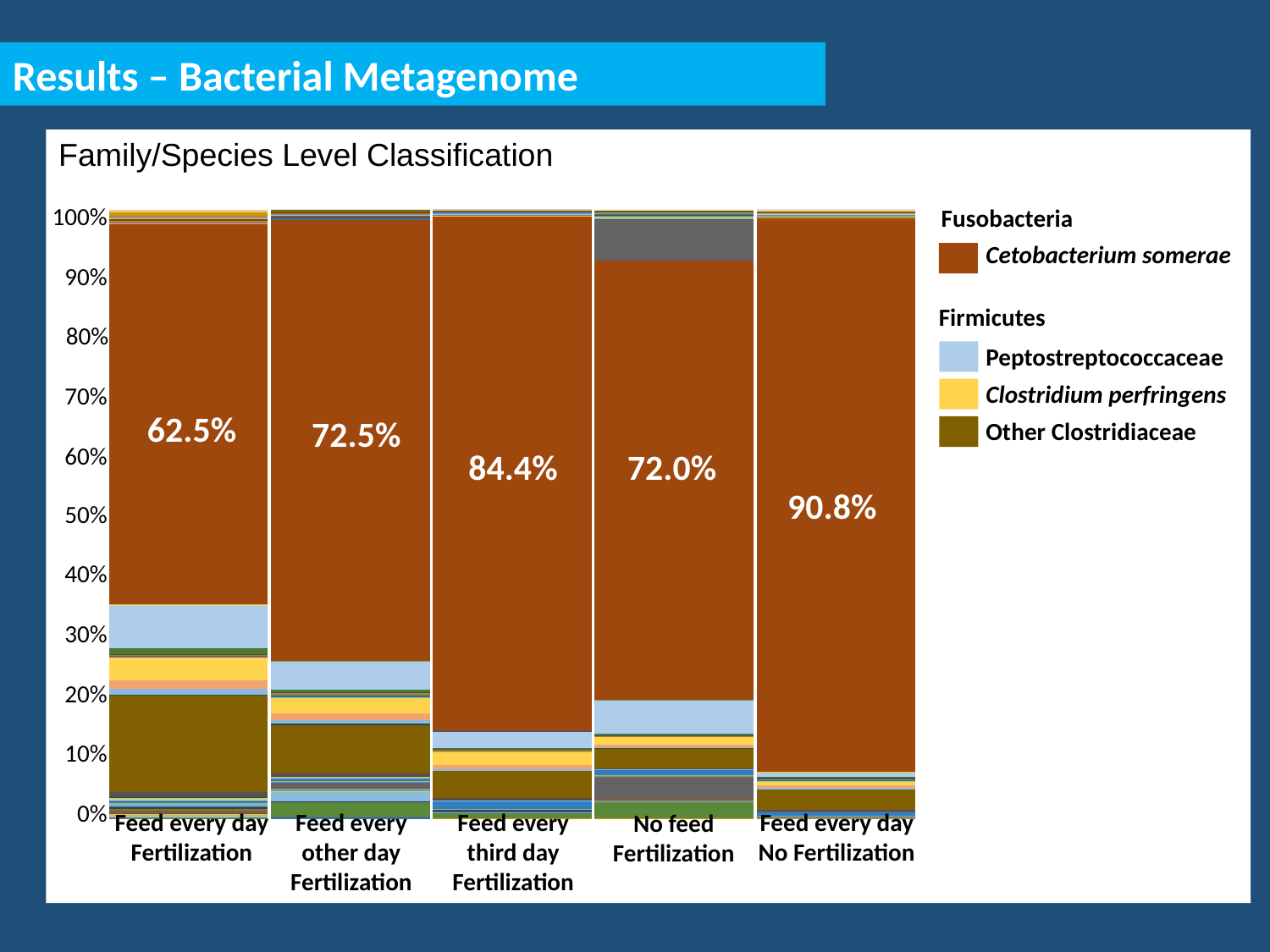

Results – Bacterial Metagenome
Family/Species Level Classification

100%
90%
80%
70%
60%
50%
40%
30%
20%
10%
0%

### Chart

| Category | k__Bacteria;Other;Other;Other;Other;Other;Other | k__Bacteria;p__Acidobacteria;c__Solibacteres;o__Solibacterales;f__;g__;s__ | k__Bacteria;p__Acidobacteria;c__Solibacteres;o__Solibacterales;f__Solibacteraceae;g__Candidatus Solibacter;s__ | k__Bacteria;p__Actinobacteria;c__Acidimicrobiia;o__Acidimicrobiales;f__C111;g__;s__ | k__Bacteria;p__Actinobacteria;c__Acidimicrobiia;o__Acidimicrobiales;f__EB1017;g__;s__ | k__Bacteria;p__Actinobacteria;c__Actinobacteria;o__Actinomycetales;Other;Other;Other | k__Bacteria;p__Actinobacteria;c__Actinobacteria;o__Actinomycetales;f__;g__;s__ | k__Bacteria;p__Actinobacteria;c__Actinobacteria;o__Actinomycetales;f__Frankiaceae;g__;s__ | k__Bacteria;p__Actinobacteria;c__Actinobacteria;o__Actinomycetales;f__Microbacteriaceae;Other;Other | k__Bacteria;p__Actinobacteria;c__Actinobacteria;o__Actinomycetales;f__Microbacteriaceae;g__;s__ | k__Bacteria;p__Actinobacteria;c__Actinobacteria;o__Actinomycetales;f__Microbacteriaceae;g__Clavibacter;s__ | k__Bacteria;p__Actinobacteria;c__Actinobacteria;o__Actinomycetales;f__Microbacteriaceae;g__Rathayibacter;s__caricis | k__Bacteria;p__Actinobacteria;c__Actinobacteria;o__Actinomycetales;f__Micromonosporaceae;g__Actinoplanes;s__ | k__Bacteria;p__Actinobacteria;c__Actinobacteria;o__Actinomycetales;f__Mycobacteriaceae;g__Mycobacterium;Other | k__Bacteria;p__Actinobacteria;c__Actinobacteria;o__Actinomycetales;f__Mycobacteriaceae;g__Mycobacterium;s__ | k__Bacteria;p__Actinobacteria;c__Actinobacteria;o__Actinomycetales;f__Nocardioidaceae;g__;s__ | k__Bacteria;p__Actinobacteria;c__Actinobacteria;o__WCHB1-81;f__At425_EubF1;g__;s__ | k__Bacteria;p__Actinobacteria;c__MB-A2-108;o__0319-7L14;f__;g__;s__ | k__Bacteria;p__Actinobacteria;c__OPB41;o__;f__;g__;s__ | k__Bacteria;p__Actinobacteria;c__Thermoleophilia;o__Gaiellales;f__;g__;s__ | k__Bacteria;p__Actinobacteria;c__Thermoleophilia;o__Solirubrobacterales;f__;g__;s__ | k__Bacteria;p__Bacteroidetes;c__Bacteroidia;o__Bacteroidales;f__;g__;s__ | k__Bacteria;p__Bacteroidetes;c__Bacteroidia;o__Bacteroidales;f__Bacteroidaceae;Other;Other | k__Bacteria;p__Bacteroidetes;c__Bacteroidia;o__Bacteroidales;f__Bacteroidaceae;g__;s__ | k__Bacteria;p__Bacteroidetes;c__Bacteroidia;o__Bacteroidales;f__Bacteroidaceae;g__Bacteroides;s__ | k__Bacteria;p__Bacteroidetes;c__Bacteroidia;o__Bacteroidales;f__Porphyromonadaceae;Other;Other | k__Bacteria;p__Bacteroidetes;c__Bacteroidia;o__Bacteroidales;f__Porphyromonadaceae;g__Porphyromonas;s__ | k__Bacteria;p__Bacteroidetes;c__Bacteroidia;o__Bacteroidales;f__Rikenellaceae;g__Blvii28;s__ | k__Bacteria;p__Bacteroidetes;c__Bacteroidia;o__Bacteroidales;f__SB-1;g__;s__ | k__Bacteria;p__Bacteroidetes;c__Bacteroidia;o__Bacteroidales;f__VC21_Bac22;g__;s__ | k__Bacteria;p__Bacteroidetes;c__Cytophagia;o__Cytophagales;f__[Amoebophilaceae];g__Candidatus Cardinium;s__ | k__Bacteria;p__Bacteroidetes;c__Flavobacteriia;o__Flavobacteriales;f__Flavobacteriaceae;g__Flavobacterium;s__ | k__Bacteria;p__Bacteroidetes;c__[Saprospirae];o__[Saprospirales];f__Chitinophagaceae;g__;s__ | k__Bacteria;p__Bacteroidetes;c__[Saprospirae];o__[Saprospirales];f__Saprospiraceae;g__;s__ | k__Bacteria;p__Chlamydiae;c__Chlamydiia;o__Chlamydiales;f__;g__;s__ | k__Bacteria;p__Chlamydiae;c__Chlamydiia;o__Chlamydiales;f__Parachlamydiaceae;g__Candidatus Protochlamydia;s__ | k__Bacteria;p__Chlamydiae;c__Chlamydiia;o__Chlamydiales;f__Rhabdochlamydiaceae;g__Candidatus Rhabdochlamydia;s__ | k__Bacteria;p__Chloroflexi;c__Anaerolineae;o__;f__;g__;s__ | k__Bacteria;p__Chloroflexi;c__Anaerolineae;o__Anaerolineales;f__Anaerolinaceae;g__;s__ | k__Bacteria;p__Chloroflexi;c__Anaerolineae;o__Caldilineales;f__Caldilineaceae;g__;s__ | k__Bacteria;p__Chloroflexi;c__Anaerolineae;o__Caldilineales;f__Caldilineaceae;g__Caldilinea;s__ | k__Bacteria;p__Chloroflexi;c__Anaerolineae;o__GCA004;f__;g__;s__ | k__Bacteria;p__Chloroflexi;c__Anaerolineae;o__SB-34;f__;g__;s__ | k__Bacteria;p__Chloroflexi;c__Anaerolineae;o__SBR1031;f__A4b;g__;s__ | k__Bacteria;p__Chloroflexi;c__Anaerolineae;o__SHA-20;f__;g__;s__ | k__Bacteria;p__Chloroflexi;c__Anaerolineae;o__SJA-15;f__;g__;s__ | k__Bacteria;p__Chloroflexi;c__Anaerolineae;o__WCHB1-50;f__;g__;s__ | k__Bacteria;p__Chloroflexi;c__Anaerolineae;o__pLW-97;f__;g__;s__ | k__Bacteria;p__Chloroflexi;c__Ellin6529;o__;f__;g__;s__ | k__Bacteria;p__Chloroflexi;c__SHA-26;o__;f__;g__;s__ | k__Bacteria;p__Cyanobacteria;c__;o__;f__;g__;s__ | k__Bacteria;p__Cyanobacteria;c__4C0d-2;o__MLE1-12;f__;g__;s__ | k__Bacteria;p__Cyanobacteria;c__4C0d-2;o__YS2;f__;g__;s__ | k__Bacteria;p__Cyanobacteria;c__Nostocophycideae;o__Nostocales;f__Nostocaceae;Other;Other | k__Bacteria;p__Cyanobacteria;c__Nostocophycideae;o__Nostocales;f__Nostocaceae;g__;s__ | k__Bacteria;p__Cyanobacteria;c__Nostocophycideae;o__Nostocales;f__Nostocaceae;g__Cylindrospermopsis;s__ | k__Bacteria;p__Cyanobacteria;c__Oscillatoriophycideae;Other;Other;Other;Other | k__Bacteria;p__Cyanobacteria;c__Oscillatoriophycideae;o__Chroococcales;Other;Other;Other | k__Bacteria;p__Cyanobacteria;c__Oscillatoriophycideae;o__Chroococcales;f__;g__;s__ | k__Bacteria;p__Cyanobacteria;c__Oscillatoriophycideae;o__Chroococcales;f__Cyanobacteriaceae;g__;s__ | k__Bacteria;p__Cyanobacteria;c__Oscillatoriophycideae;o__Chroococcales;f__Cyanobacteriaceae;g__Cyanobacterium;s__ | k__Bacteria;p__Cyanobacteria;c__Oscillatoriophycideae;o__Chroococcales;f__Gomphosphaeriaceae;Other;Other | k__Bacteria;p__Cyanobacteria;c__Oscillatoriophycideae;o__Chroococcales;f__Gomphosphaeriaceae;g__;s__ | k__Bacteria;p__Cyanobacteria;c__Oscillatoriophycideae;o__Chroococcales;f__Microcystaceae;g__Microcystis;s__ | k__Bacteria;p__Cyanobacteria;c__Oscillatoriophycideae;o__Oscillatoriales;f__Phormidiaceae;g__;s__ | k__Bacteria;p__Cyanobacteria;c__Oscillatoriophycideae;o__Oscillatoriales;f__Phormidiaceae;g__Microcoleus;s__ | k__Bacteria;p__Cyanobacteria;c__Oscillatoriophycideae;o__Oscillatoriales;f__Phormidiaceae;g__Phormidium;s__ | k__Bacteria;p__Cyanobacteria;c__Oscillatoriophycideae;o__Oscillatoriales;f__Phormidiaceae;g__Planktothrix;s__ | k__Bacteria;p__Cyanobacteria;c__Synechococcophycideae;o__Pseudanabaenales;Other;Other;Other | k__Bacteria;p__Cyanobacteria;c__Synechococcophycideae;o__Pseudanabaenales;f__Pseudanabaenaceae;g__;s__ | k__Bacteria;p__Cyanobacteria;c__Synechococcophycideae;o__Pseudanabaenales;f__Pseudanabaenaceae;g__Leptolyngbya;s__ | k__Bacteria;p__Cyanobacteria;c__Synechococcophycideae;o__Synechococcales;f__Synechococcaceae;g__Paulinella;s__ | k__Bacteria;p__Cyanobacteria;c__Synechococcophycideae;o__Synechococcales;f__Synechococcaceae;g__Synechococcus;s__ | k__Bacteria;p__Fibrobacteres;c__TG3;o__TG3-1;f__TSCOR003-O20;g__;s__ | k__Bacteria;p__Firmicutes;c__Bacilli;o__Bacillales;f__;g__;s__ | k__Bacteria;p__Firmicutes;c__Bacilli;o__Bacillales;f__Bacillaceae;g__Bacillus;Other | k__Bacteria;p__Firmicutes;c__Bacilli;o__Bacillales;f__Bacillaceae;g__Bacillus;s__ | k__Bacteria;p__Firmicutes;c__Bacilli;o__Bacillales;f__Bacillaceae;g__Bacillus;s__cohnii | k__Bacteria;p__Firmicutes;c__Bacilli;o__Bacillales;f__Bacillaceae;g__Bacillus;s__flexus | k__Bacteria;p__Firmicutes;c__Bacilli;o__Bacillales;f__Staphylococcaceae;g__Staphylococcus;s__ | k__Bacteria;p__Firmicutes;c__Bacilli;o__Gemellales;f__Gemellaceae;g__;s__ | k__Bacteria;p__Firmicutes;c__Bacilli;o__Lactobacillales;f__Streptococcaceae;g__Lactococcus;s__ | k__Bacteria;p__Firmicutes;c__Bacilli;o__Lactobacillales;f__Streptococcaceae;g__Streptococcus;s__ | k__Bacteria;p__Firmicutes;c__Bacilli;o__Turicibacterales;f__Turicibacteraceae;g__Turicibacter;s__ | k__Bacteria;p__Firmicutes;c__Clostridia;o__Clostridiales;Other;Other;Other | k__Bacteria;p__Firmicutes;c__Clostridia;o__Clostridiales;f__;g__;s__ | k__Bacteria;p__Firmicutes;c__Clostridia;o__Clostridiales;f__Clostridiaceae;Other;Other | k__Bacteria;p__Firmicutes;c__Clostridia;o__Clostridiales;f__Clostridiaceae;g__;s__ | k__Bacteria;p__Firmicutes;c__Clostridia;o__Clostridiales;f__Clostridiaceae;g__02d06;s__ | k__Bacteria;p__Firmicutes;c__Clostridia;o__Clostridiales;f__Clostridiaceae;g__Caloramator;s__ | k__Bacteria;p__Firmicutes;c__Clostridia;o__Clostridiales;f__Clostridiaceae;g__Clostridium;Other | k__Bacteria;p__Firmicutes;c__Clostridia;o__Clostridiales;f__Clostridiaceae;g__Clostridium;s__ | k__Bacteria;p__Firmicutes;c__Clostridia;o__Clostridiales;f__Clostridiaceae;g__Clostridium;s__intestinale | k__Bacteria;p__Firmicutes;c__Clostridia;o__Clostridiales;f__Clostridiaceae;g__Clostridium;s__perfringens | k__Bacteria;p__Firmicutes;c__Clostridia;o__Clostridiales;f__Clostridiaceae;g__SMB53;s__ | k__Bacteria;p__Firmicutes;c__Clostridia;o__Clostridiales;f__Clostridiaceae;g__Sarcina;s__ | k__Bacteria;p__Firmicutes;c__Clostridia;o__Clostridiales;f__Lachnospiraceae;Other;Other | k__Bacteria;p__Firmicutes;c__Clostridia;o__Clostridiales;f__Lachnospiraceae;g__;s__ | k__Bacteria;p__Firmicutes;c__Clostridia;o__Clostridiales;f__Lachnospiraceae;g__Blautia;s__ | k__Bacteria;p__Firmicutes;c__Clostridia;o__Clostridiales;f__Lachnospiraceae;g__Coprococcus;s__ | k__Bacteria;p__Firmicutes;c__Clostridia;o__Clostridiales;f__Lachnospiraceae;g__Epulopiscium;s__ | k__Bacteria;p__Firmicutes;c__Clostridia;o__Clostridiales;f__Peptostreptococcaceae;Other;Other | k__Bacteria;p__Firmicutes;c__Clostridia;o__Clostridiales;f__Peptostreptococcaceae;g__;s__ | k__Bacteria;p__Firmicutes;c__Clostridia;o__Clostridiales;f__Peptostreptococcaceae;g__Clostridium;s__ruminantium | k__Bacteria;p__Firmicutes;c__Clostridia;o__Clostridiales;f__Ruminococcaceae;g__;s__ | k__Bacteria;p__Firmicutes;c__Clostridia;o__Clostridiales;f__Veillonellaceae;g__;s__ | k__Bacteria;p__Firmicutes;c__Clostridia;o__Clostridiales;f__[Mogibacteriaceae];g__;s__ | k__Bacteria;p__Firmicutes;c__Clostridia;o__Clostridiales;f__[Mogibacteriaceae];g__Anaerovorax;s__ | k__Bacteria;p__Firmicutes;c__Clostridia;o__Clostridiales;f__[Tissierellaceae];g__1-68;s__ | k__Bacteria;p__Firmicutes;c__Clostridia;o__Clostridiales;f__[Tissierellaceae];g__Finegoldia;s__ | k__Bacteria;p__Firmicutes;c__Clostridia;o__Clostridiales;f__[Tissierellaceae];g__Parvimonas;s__ | k__Bacteria;p__Firmicutes;c__Clostridia;o__OPB54;f__;g__;s__ | k__Bacteria;p__Firmicutes;c__Erysipelotrichi;o__Erysipelotrichales;f__Erysipelotrichaceae;g__;s__ | k__Bacteria;p__Firmicutes;c__Erysipelotrichi;o__Erysipelotrichales;f__Erysipelotrichaceae;g__PSB-M-3;s__ | k__Bacteria;p__Fusobacteria;c__Fusobacteriia;o__Fusobacteriales;f__Fusobacteriaceae;Other;Other | k__Bacteria;p__Fusobacteria;c__Fusobacteriia;o__Fusobacteriales;f__Fusobacteriaceae;g__Cetobacterium;s__somerae | k__Bacteria;p__Fusobacteria;c__Fusobacteriia;o__Fusobacteriales;f__Fusobacteriaceae;g__u114;s__ | k__Bacteria;p__Fusobacteria;c__Fusobacteriia;o__Fusobacteriales;f__Leptotrichiaceae;g__Leptotrichia;s__ | k__Bacteria;p__MVP-21;c__;o__;f__;g__;s__ | k__Bacteria;p__Nitrospirae;c__Nitrospira;o__Nitrospirales;f__[Thermodesulfovibrionaceae];g__HB118;s__ | k__Bacteria;p__OP11;c__OP11-4;o__;f__;g__;s__ | k__Bacteria;p__Planctomycetes;c__Phycisphaerae;o__Phycisphaerales;f__;g__;s__ | k__Bacteria;p__Planctomycetes;c__Planctomycetia;o__Gemmatales;f__Gemmataceae;g__;s__ | k__Bacteria;p__Planctomycetes;c__Planctomycetia;o__Pirellulales;f__Pirellulaceae;g__;s__ | k__Bacteria;p__Planctomycetes;c__Planctomycetia;o__Planctomycetales;f__Planctomycetaceae;g__Planctomyces;s__ | k__Bacteria;p__Proteobacteria;c__Alphaproteobacteria;o__;f__;g__;s__ | k__Bacteria;p__Proteobacteria;c__Alphaproteobacteria;o__BD7-3;f__;g__;s__ | k__Bacteria;p__Proteobacteria;c__Alphaproteobacteria;o__Caulobacterales;f__Caulobacteraceae;g__;s__ | k__Bacteria;p__Proteobacteria;c__Alphaproteobacteria;o__Rhizobiales;Other;Other;Other | k__Bacteria;p__Proteobacteria;c__Alphaproteobacteria;o__Rhizobiales;f__;g__;s__ | k__Bacteria;p__Proteobacteria;c__Alphaproteobacteria;o__Rhizobiales;f__Bradyrhizobiaceae;g__;s__ | k__Bacteria;p__Proteobacteria;c__Alphaproteobacteria;o__Rhizobiales;f__Hyphomicrobiaceae;Other;Other | k__Bacteria;p__Proteobacteria;c__Alphaproteobacteria;o__Rhizobiales;f__Hyphomicrobiaceae;g__;s__ | k__Bacteria;p__Proteobacteria;c__Alphaproteobacteria;o__Rhizobiales;f__Hyphomicrobiaceae;g__Devosia;s__ | k__Bacteria;p__Proteobacteria;c__Alphaproteobacteria;o__Rhizobiales;f__Hyphomicrobiaceae;g__Hyphomicrobium;s__ | k__Bacteria;p__Proteobacteria;c__Alphaproteobacteria;o__Rhizobiales;f__Hyphomicrobiaceae;g__Pedomicrobium;s__ | k__Bacteria;p__Proteobacteria;c__Alphaproteobacteria;o__Rhizobiales;f__Hyphomicrobiaceae;g__Rhodoplanes;s__ | k__Bacteria;p__Proteobacteria;c__Alphaproteobacteria;o__Rhizobiales;f__Methylobacteriaceae;g__;s__ | k__Bacteria;p__Proteobacteria;c__Alphaproteobacteria;o__Rhizobiales;f__Methylobacteriaceae;g__Methylobacterium;s__ | k__Bacteria;p__Proteobacteria;c__Alphaproteobacteria;o__Rhizobiales;f__Methylobacteriaceae;g__Methylobacterium;s__hispanicum | k__Bacteria;p__Proteobacteria;c__Alphaproteobacteria;o__Rhizobiales;f__Methylocystaceae;g__Methylosinus;s__ | k__Bacteria;p__Proteobacteria;c__Alphaproteobacteria;o__Rhizobiales;f__Methylocystaceae;g__Pleomorphomonas;s__ | k__Bacteria;p__Proteobacteria;c__Alphaproteobacteria;o__Rhizobiales;f__Phyllobacteriaceae;Other;Other | k__Bacteria;p__Proteobacteria;c__Alphaproteobacteria;o__Rhizobiales;f__Phyllobacteriaceae;g__;s__ | k__Bacteria;p__Proteobacteria;c__Alphaproteobacteria;o__Rhizobiales;f__Rhizobiaceae;g__;s__ | k__Bacteria;p__Proteobacteria;c__Alphaproteobacteria;o__Rhizobiales;f__Rhizobiaceae;g__Agrobacterium;s__ | k__Bacteria;p__Proteobacteria;c__Alphaproteobacteria;o__Rhodobacterales;f__Rhodobacteraceae;g__;s__ | k__Bacteria;p__Proteobacteria;c__Alphaproteobacteria;o__Rhodobacterales;f__Rhodobacteraceae;g__Anaerospora;Other | k__Bacteria;p__Proteobacteria;c__Alphaproteobacteria;o__Rhodobacterales;f__Rhodobacteraceae;g__Anaerospora;s__ | k__Bacteria;p__Proteobacteria;c__Alphaproteobacteria;o__Rhodobacterales;f__Rhodobacteraceae;g__Rhodobacter;s__ | k__Bacteria;p__Proteobacteria;c__Alphaproteobacteria;o__Rhodospirillales;f__Acetobacteraceae;g__;s__ | k__Bacteria;p__Proteobacteria;c__Alphaproteobacteria;o__Rhodospirillales;f__Acetobacteraceae;g__Roseomonas;s__mucosa | k__Bacteria;p__Proteobacteria;c__Alphaproteobacteria;o__Rhodospirillales;f__Rhodospirillaceae;g__;s__ | k__Bacteria;p__Proteobacteria;c__Alphaproteobacteria;o__Rhodospirillales;f__Rhodospirillaceae;g__Azospirillum;s__ | k__Bacteria;p__Proteobacteria;c__Alphaproteobacteria;o__Rickettsiales;f__;g__;s__ | k__Bacteria;p__Proteobacteria;c__Alphaproteobacteria;o__Rickettsiales;f__Rickettsiaceae;g__;s__ | k__Bacteria;p__Proteobacteria;c__Alphaproteobacteria;o__Rickettsiales;f__Rickettsiaceae;g__Wolbachia;s__ | k__Bacteria;p__Proteobacteria;c__Alphaproteobacteria;o__Rickettsiales;f__mitochondria;Other;Other | k__Bacteria;p__Proteobacteria;c__Alphaproteobacteria;o__Sphingomonadales;f__Sphingomonadaceae;g__Sphingomonas;s__ | k__Bacteria;p__Proteobacteria;c__Betaproteobacteria;Other;Other;Other;Other | k__Bacteria;p__Proteobacteria;c__Betaproteobacteria;o__;f__;g__;s__ | k__Bacteria;p__Proteobacteria;c__Betaproteobacteria;o__Burkholderiales;f__Alcaligenaceae;g__;s__ | k__Bacteria;p__Proteobacteria;c__Betaproteobacteria;o__Burkholderiales;f__Comamonadaceae;g__;s__ | k__Bacteria;p__Proteobacteria;c__Betaproteobacteria;o__Burkholderiales;f__Oxalobacteraceae;g__;s__ | k__Bacteria;p__Proteobacteria;c__Betaproteobacteria;o__Methylophilales;f__Methylophilaceae;g__;s__ | k__Bacteria;p__Proteobacteria;c__Betaproteobacteria;o__Neisseriales;f__Neisseriaceae;g__;s__ | k__Bacteria;p__Proteobacteria;c__Betaproteobacteria;o__Rhodocyclales;f__Rhodocyclaceae;g__C39;s__ | k__Bacteria;p__Proteobacteria;c__Betaproteobacteria;o__Rhodocyclales;f__Rhodocyclaceae;g__Dechloromonas;s__ | k__Bacteria;p__Proteobacteria;c__Deltaproteobacteria;o__;f__;g__;s__ | k__Bacteria;p__Proteobacteria;c__Deltaproteobacteria;o__Desulfobacterales;f__Desulfobacteraceae;g__Desulfococcus;s__ | k__Bacteria;p__Proteobacteria;c__Deltaproteobacteria;o__Desulfobacterales;f__Desulfobulbaceae;g__Desulfobulbus;s__ | k__Bacteria;p__Proteobacteria;c__Deltaproteobacteria;o__FAC87;f__;g__;s__ | k__Bacteria;p__Proteobacteria;c__Deltaproteobacteria;o__Spirobacillales;f__;g__;s__ | k__Bacteria;p__Proteobacteria;c__Deltaproteobacteria;o__Syntrophobacterales;f__Syntrophaceae;g__Desulfomonile;s__ | k__Bacteria;p__Proteobacteria;c__Deltaproteobacteria;o__Syntrophobacterales;f__Syntrophobacteraceae;g__Syntrophobacter;s__ | k__Bacteria;p__Proteobacteria;c__Epsilonproteobacteria;o__Campylobacterales;f__Campylobacteraceae;g__;s__ | k__Bacteria;p__Proteobacteria;c__Gammaproteobacteria;o__Aeromonadales;f__Aeromonadaceae;g__;s__ | k__Bacteria;p__Proteobacteria;c__Gammaproteobacteria;o__Aeromonadales;f__Aeromonadaceae;g__Aeromonas;Other | k__Bacteria;p__Proteobacteria;c__Gammaproteobacteria;o__Enterobacteriales;f__Enterobacteriaceae;Other;Other | k__Bacteria;p__Proteobacteria;c__Gammaproteobacteria;o__Enterobacteriales;f__Enterobacteriaceae;g__;s__ | k__Bacteria;p__Proteobacteria;c__Gammaproteobacteria;o__Enterobacteriales;f__Enterobacteriaceae;g__Plesiomonas;Other | k__Bacteria;p__Proteobacteria;c__Gammaproteobacteria;o__Enterobacteriales;f__Enterobacteriaceae;g__Plesiomonas;s__ | k__Bacteria;p__Proteobacteria;c__Gammaproteobacteria;o__Enterobacteriales;f__Enterobacteriaceae;g__Plesiomonas;s__shigelloides | k__Bacteria;p__Proteobacteria;c__Gammaproteobacteria;o__Legionellales;f__;g__;s__ | k__Bacteria;p__Proteobacteria;c__Gammaproteobacteria;o__Legionellales;f__Coxiellaceae;g__;s__ | k__Bacteria;p__Proteobacteria;c__Gammaproteobacteria;o__Legionellales;f__Coxiellaceae;g__Rickettsiella;s__ | k__Bacteria;p__Proteobacteria;c__Gammaproteobacteria;o__Legionellales;f__Legionellaceae;Other;Other | k__Bacteria;p__Proteobacteria;c__Gammaproteobacteria;o__Legionellales;f__Legionellaceae;g__;s__ | k__Bacteria;p__Proteobacteria;c__Gammaproteobacteria;o__Legionellales;f__Legionellaceae;g__Legionella;s__ | k__Bacteria;p__Proteobacteria;c__Gammaproteobacteria;o__Methylococcales;f__Crenotrichaceae;g__Crenothrix;s__ | k__Bacteria;p__Proteobacteria;c__Gammaproteobacteria;o__Methylococcales;f__Methylococcaceae;g__Methylocaldum;s__ | k__Bacteria;p__Proteobacteria;c__Gammaproteobacteria;o__Methylococcales;f__Methylococcaceae;g__Methylomonas;s__ | k__Bacteria;p__Proteobacteria;c__Gammaproteobacteria;o__Pseudomonadales;f__Moraxellaceae;g__Enhydrobacter;s__ | k__Bacteria;p__Proteobacteria;c__Gammaproteobacteria;o__Vibrionales;f__Pseudoalteromonadaceae;g__;s__ | k__Bacteria;p__Proteobacteria;c__Gammaproteobacteria;o__Vibrionales;f__Pseudoalteromonadaceae;g__Vibrio;Other | k__Bacteria;p__Proteobacteria;c__Gammaproteobacteria;o__Vibrionales;f__Vibrionaceae;Other;Other | k__Bacteria;p__Proteobacteria;c__Gammaproteobacteria;o__Vibrionales;f__Vibrionaceae;g__;s__ | k__Bacteria;p__Proteobacteria;c__Gammaproteobacteria;o__Vibrionales;f__Vibrionaceae;g__Enterovibrio;Other | k__Bacteria;p__Proteobacteria;c__Gammaproteobacteria;o__Vibrionales;f__Vibrionaceae;g__Enterovibrio;s__ | k__Bacteria;p__Proteobacteria;c__Gammaproteobacteria;o__Vibrionales;f__Vibrionaceae;g__Grimontia;s__hollisae | k__Bacteria;p__Proteobacteria;c__Gammaproteobacteria;o__Vibrionales;f__Vibrionaceae;g__Photobacterium;Other | k__Bacteria;p__Proteobacteria;c__Gammaproteobacteria;o__Vibrionales;f__Vibrionaceae;g__Photobacterium;s__ | k__Bacteria;p__Proteobacteria;c__Gammaproteobacteria;o__Vibrionales;f__Vibrionaceae;g__Photobacterium;s__rosenbergii | k__Bacteria;p__Proteobacteria;c__Gammaproteobacteria;o__Xanthomonadales;f__Sinobacteraceae;g__;s__ | k__Bacteria;p__Proteobacteria;c__Gammaproteobacteria;o__Xanthomonadales;f__Xanthomonadaceae;g__;s__ | k__Bacteria;p__Spirochaetes;c__Spirochaetes;o__Spirochaetales;f__Spirochaetaceae;g__Treponema;s__ | k__Bacteria;p__TM6;c__SJA-4;o__;f__;g__;s__ | k__Bacteria;p__TM7;c__SC3;o__;f__;g__;s__ | k__Bacteria;p__TM7;c__TM7-1;o__;f__;g__;s__ | k__Bacteria;p__TM7;c__TM7-3;o__EW055;f__;g__;s__ | k__Bacteria;p__Tenericutes;c__Mollicutes;o__;f__;g__;s__ | k__Bacteria;p__Tenericutes;c__Mollicutes;o__RsaHF231;f__;g__;s__ | k__Bacteria;p__Verrucomicrobia;c__[Spartobacteria];o__[Chthoniobacterales];f__[Chthoniobacteraceae];g__Candidatus Xiphinematobacter;s__ | k__Bacteria;p__WS5;c__;o__;f__;g__;s__ |
|---|---|---|---|---|---|---|---|---|---|---|---|---|---|---|---|---|---|---|---|---|---|---|---|---|---|---|---|---|---|---|---|---|---|---|---|---|---|---|---|---|---|---|---|---|---|---|---|---|---|---|---|---|---|---|---|---|---|---|---|---|---|---|---|---|---|---|---|---|---|---|---|---|---|---|---|---|---|---|---|---|---|---|---|---|---|---|---|---|---|---|---|---|---|---|---|---|---|---|---|---|---|---|---|---|---|---|---|---|---|---|---|---|---|---|---|---|---|---|---|---|---|---|---|---|---|---|---|---|---|---|---|---|---|---|---|---|---|---|---|---|---|---|---|---|---|---|---|---|---|---|---|---|---|---|---|---|---|---|---|---|---|---|---|---|---|---|---|---|---|---|---|---|---|---|---|---|---|---|---|---|---|---|---|---|---|---|---|---|---|---|---|---|---|---|---|---|---|---|---|---|---|---|---|---|---|---|---|---|---|---|---|---|---|---|
Cetobacterium somerae

Peptostreptococcaceae

Clostridium perfringens

Other Clostridiaceae

Fusobacteria
Firmicutes
62.5%
72.5%
84.4%
72.0%
90.8%
Feed every other day
Fertilization
Feed every day
Fertilization
Feed every third day
Fertilization
Feed every day No Fertilization
No feed
Fertilization